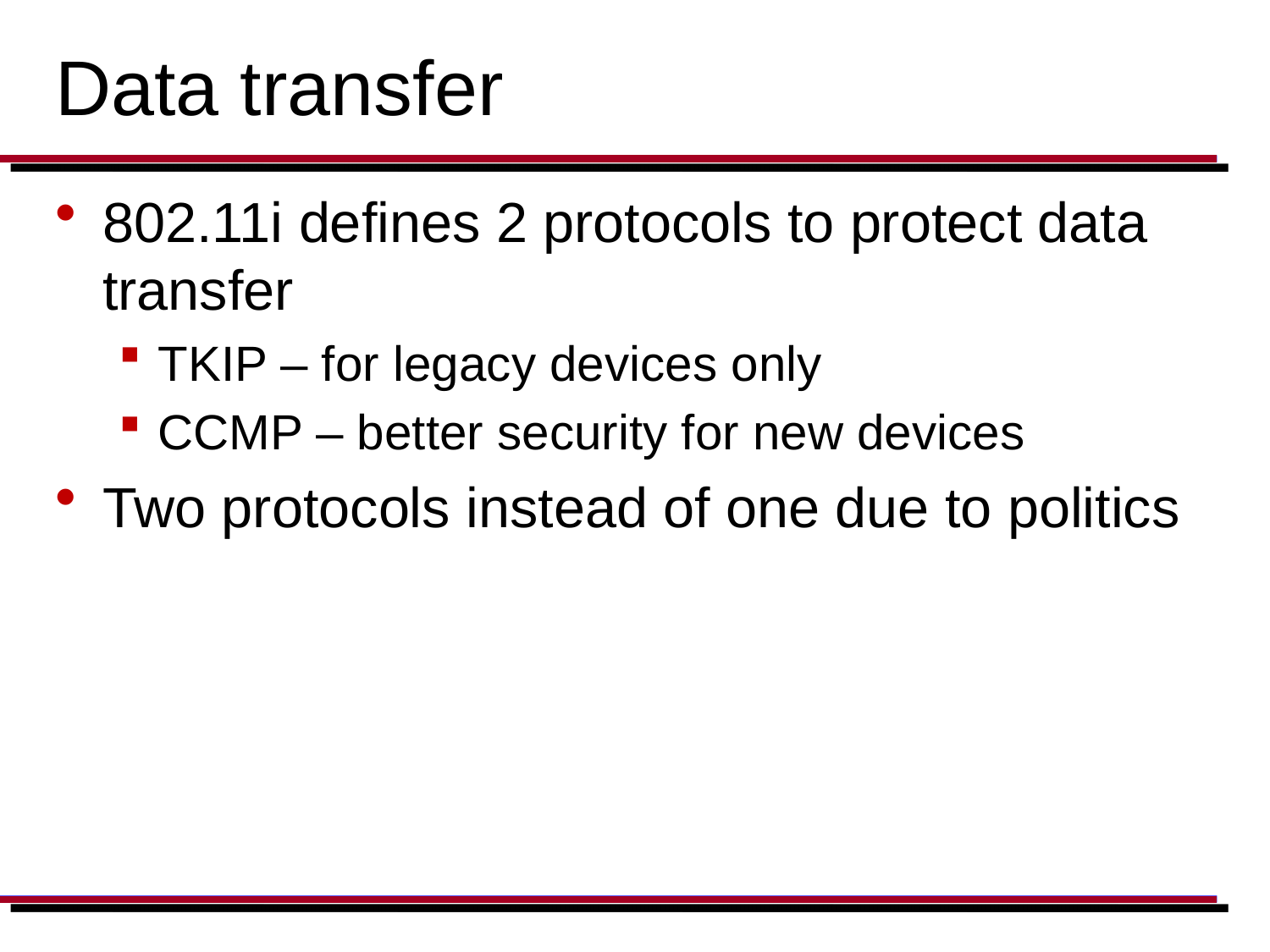

# Data transfer
802.11i defines 2 protocols to protect data transfer
TKIP – for legacy devices only
CCMP – better security for new devices
Two protocols instead of one due to politics